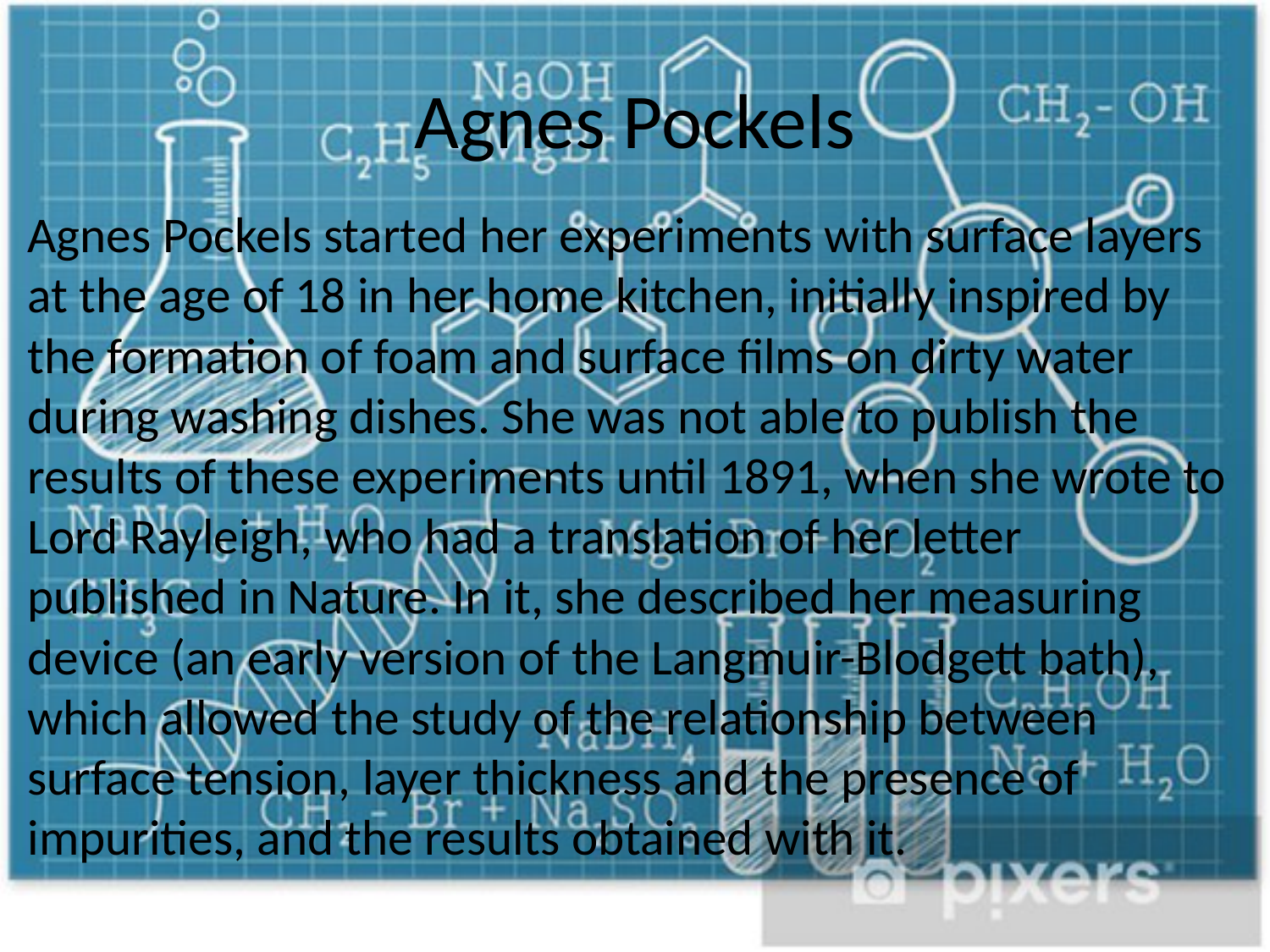

# Agnes Pockels
Agnes Pockels started her experiments with surface layers at the age of 18 in her home kitchen, initially inspired by the formation of foam and surface films on dirty water during washing dishes. She was not able to publish the results of these experiments until 1891, when she wrote to Lord Rayleigh, who had a translation of her letter published in Nature. In it, she described her measuring device (an early version of the Langmuir-Blodgett bath), which allowed the study of the relationship between surface tension, layer thickness and the presence of impurities, and the results obtained with it.